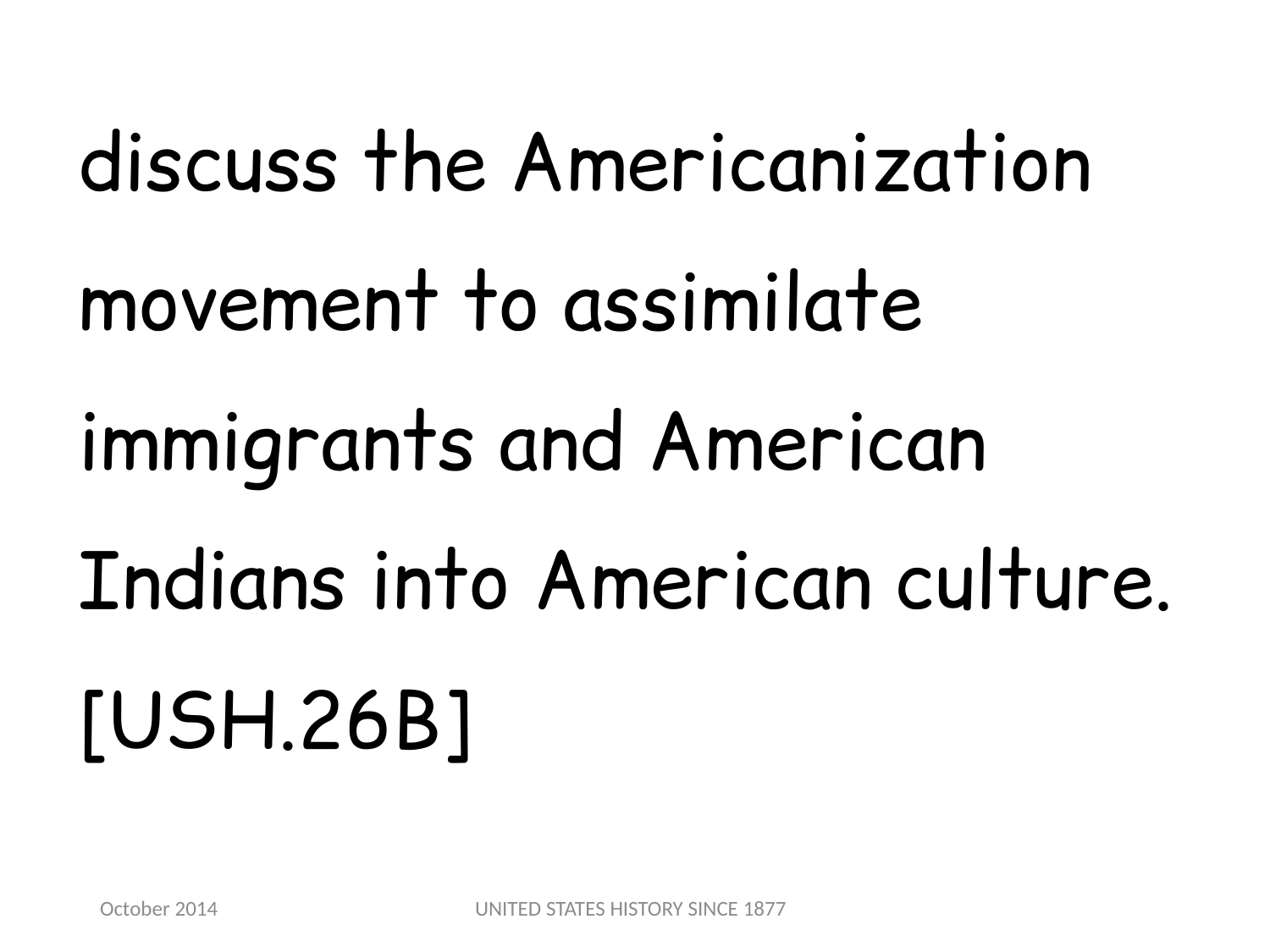

discuss the Americanization movement to assimilate immigrants and American Indians into American culture.[USH.26B]
October 2014
UNITED STATES HISTORY SINCE 1877